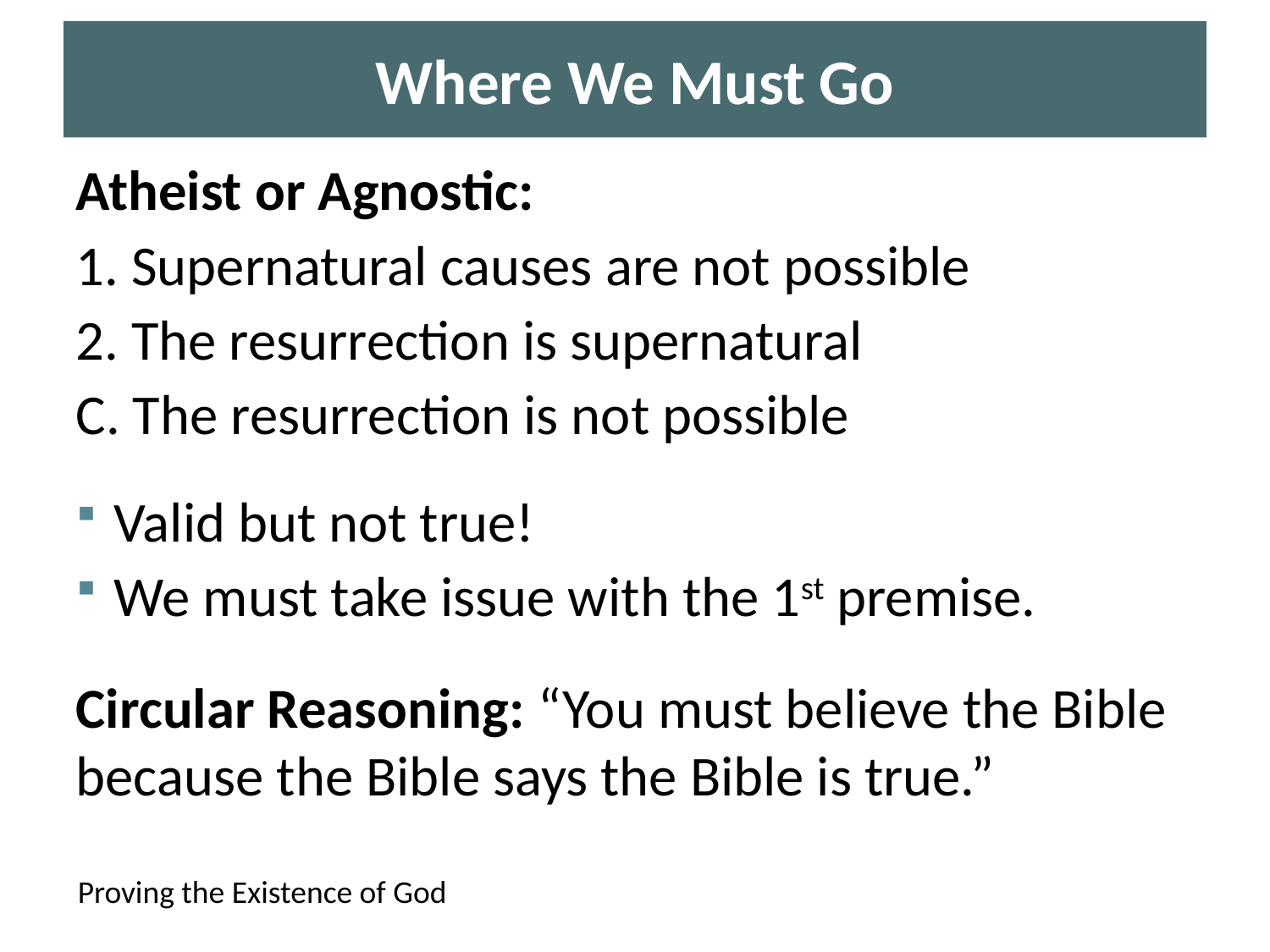

# Where We Must Go
Atheist or Agnostic:
1. Supernatural causes are not possible
2. The resurrection is supernatural
C. The resurrection is not possible

Valid but not true!
We must take issue with the 1st premise.

Circular Reasoning: “You must believe the Bible because the Bible says the Bible is true.”